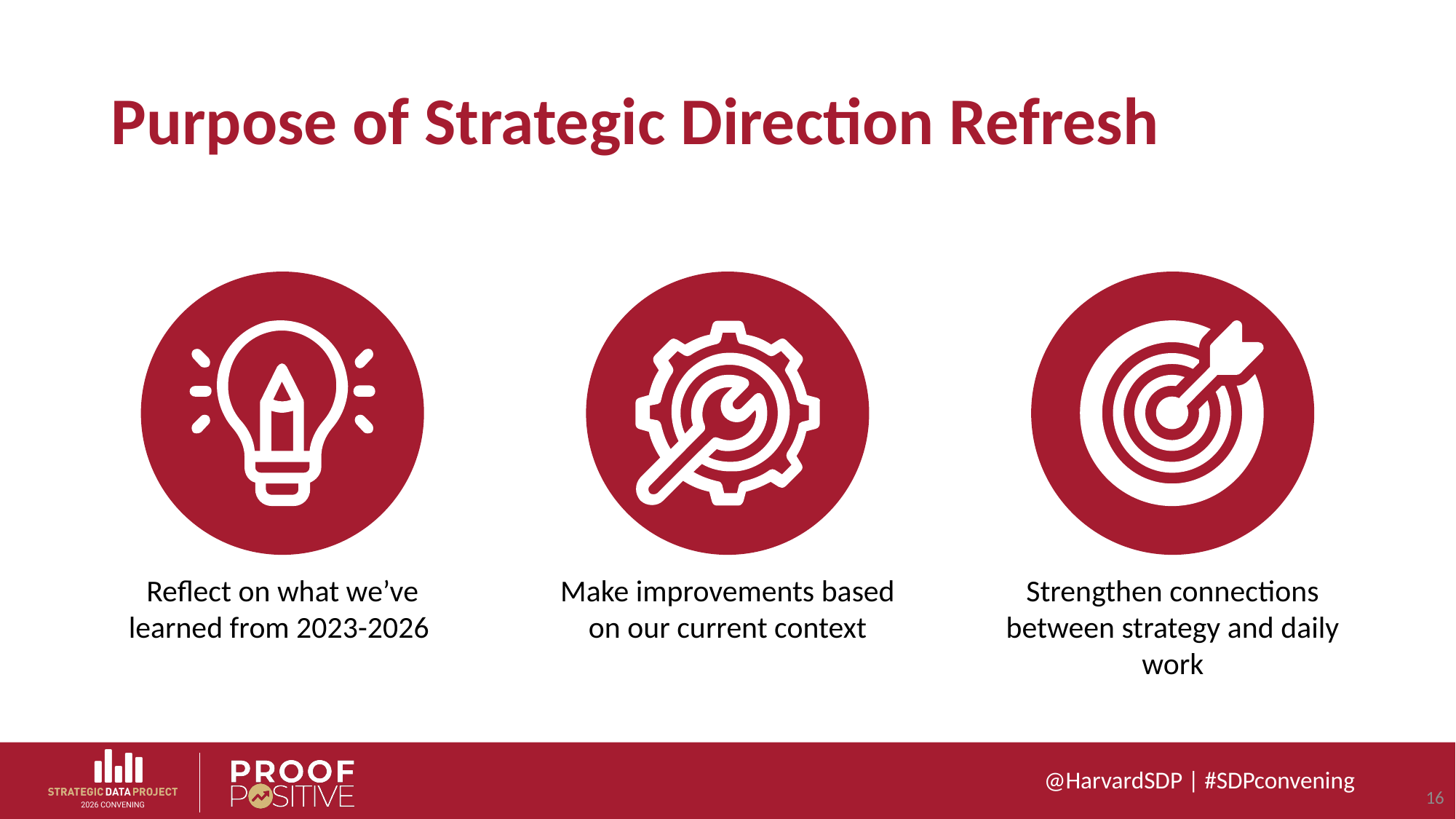

# Purpose of Strategic Direction Refresh

Reflect on what we’ve learned from 2023-2026
Make improvements based on our current context
Strengthen connections between strategy and daily work
16